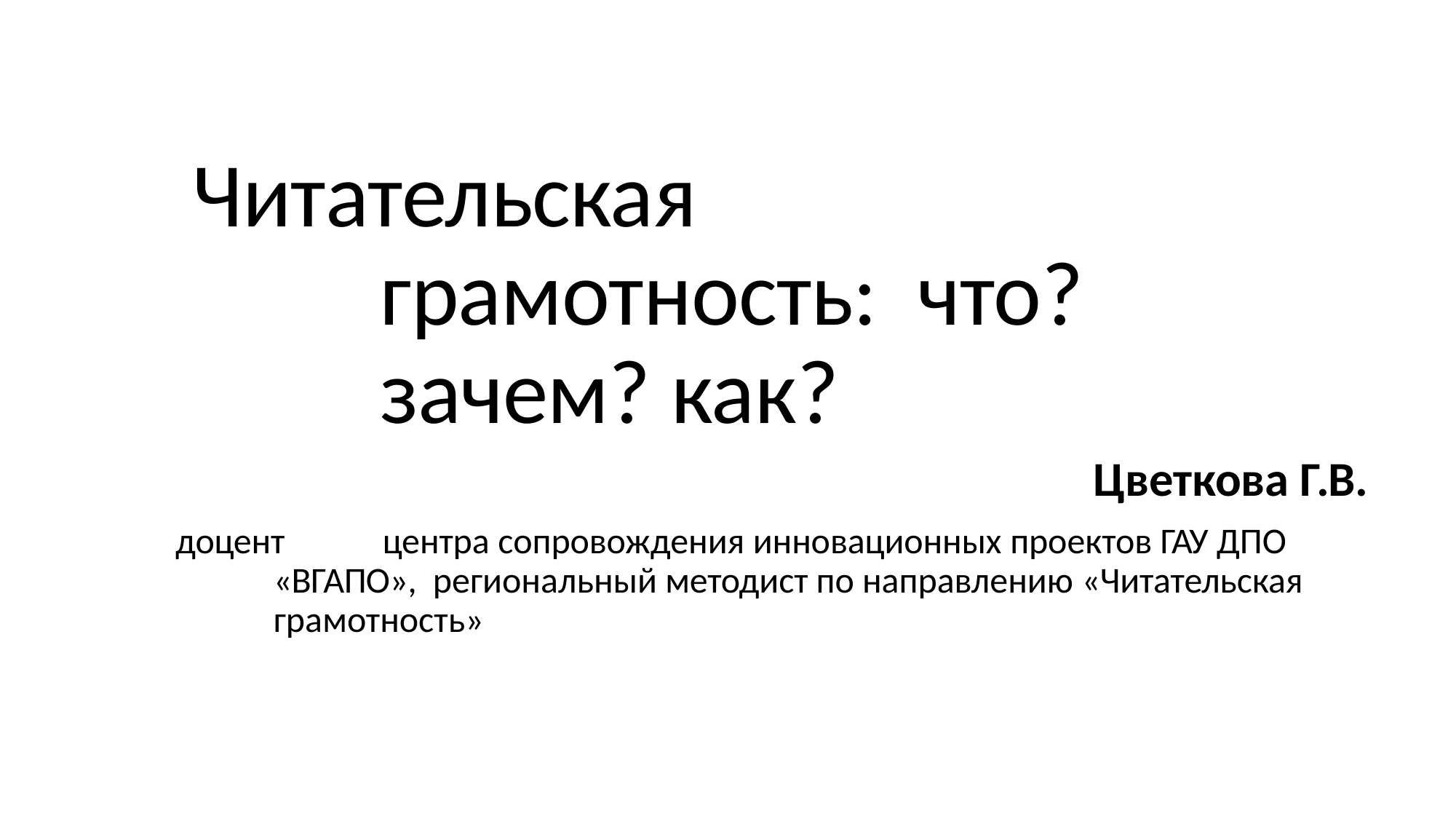

# Читательская грамотность:  что? зачем? как?
Цветкова Г.В.
доцент	центра сопровождения инновационных проектов ГАУ ДПО «ВГАПО»,  региональный методист по направлению «Читательская грамотность»